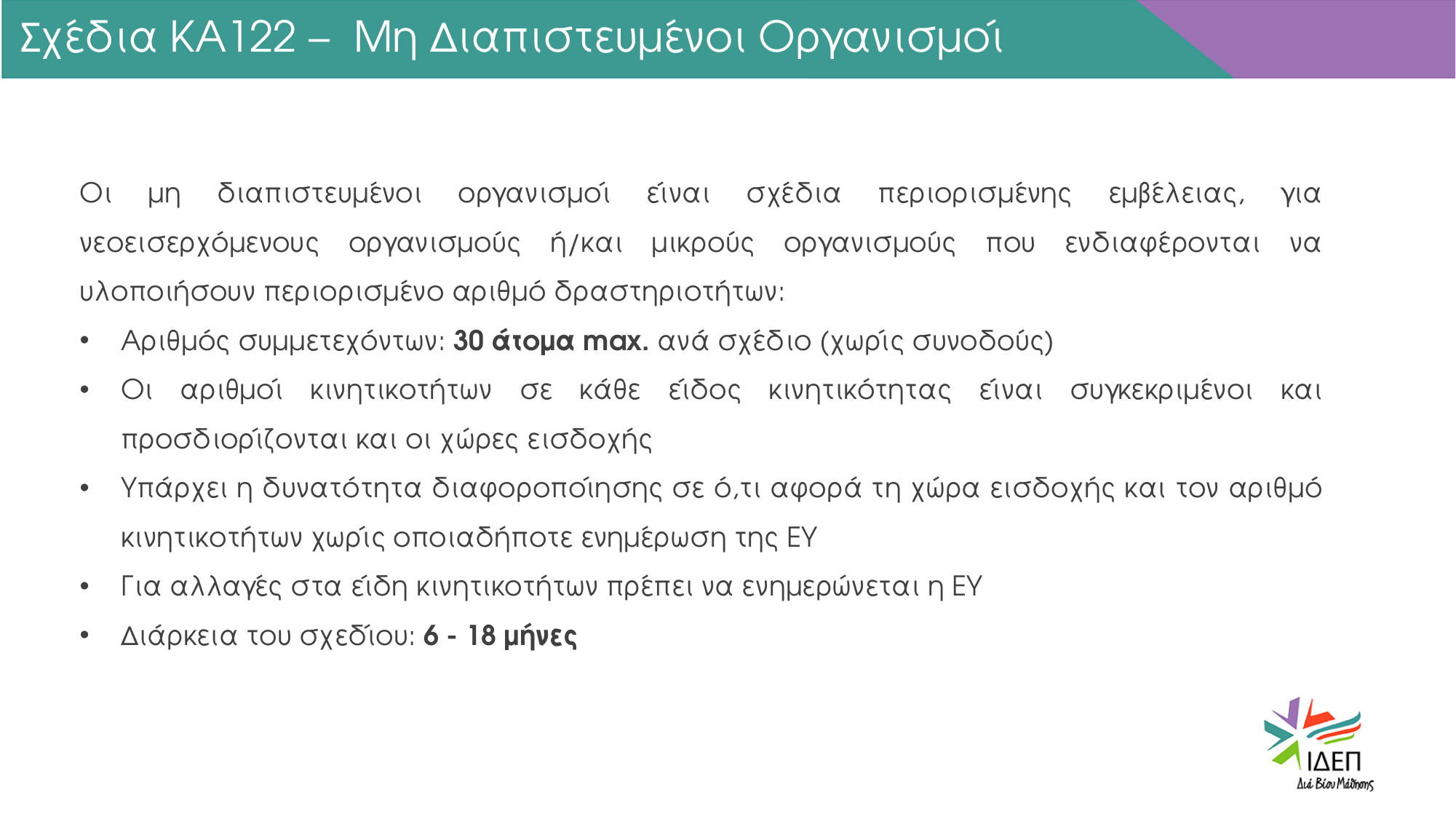

Σχέδια ΚΑ122 –  Μη Διαπιστευμένοι Οργανισμοί
Οι μη διαπιστευμένοι οργανισμοί είναι σχέδια περιορισμένης εμβέλειας, για νεοεισερχόμενους οργανισμούς ή/και μικρούς οργανισμούς που ενδιαφέρονται να υλοποιήσουν περιορισμένο αριθμό δραστηριοτήτων:
Αριθμός συμμετεχόντων: 30 άτομα max. ανά σχέδιο (χωρίς συνοδούς)
Οι αριθμοί κινητικοτήτων σε κάθε είδος κινητικότητας είναι συγκεκριμένοι και προσδιορίζονται και οι χώρες εισδοχής
Υπάρχει η δυνατότητα διαφοροποίησης σε ό,τι αφορά τη χώρα εισδοχής και τον αριθμό κινητικοτήτων χωρίς οποιαδήποτε ενημέρωση της ΕΥ
Για αλλαγές στα είδη κινητικοτήτων πρέπει να ενημερώνεται η ΕΥ
Διάρκεια του σχεδίου: 6 - 18 μήνες